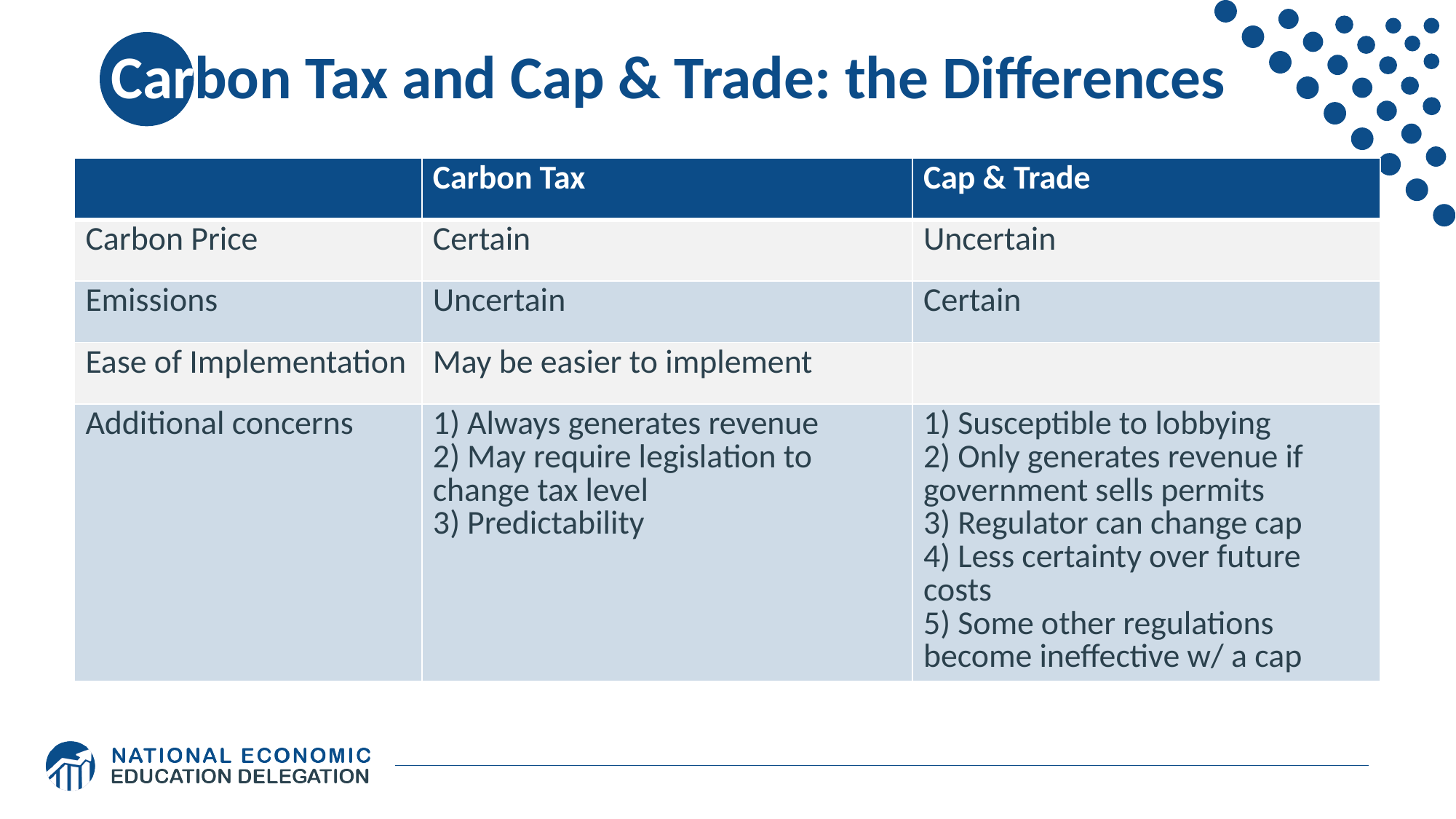

# Carbon Tax and Cap & Trade: the Differences
|  | Carbon Tax | Cap & Trade |
| --- | --- | --- |
| Carbon Price | Certain | Uncertain |
| Emissions | Uncertain | Certain |
| Ease of Implementation | May be easier to implement |  |
| Additional concerns | 1) Always generates revenue 2) May require legislation to change tax level 3) Predictability | 1) Susceptible to lobbying 2) Only generates revenue if government sells permits 3) Regulator can change cap 4) Less certainty over future costs 5) Some other regulations become ineffective w/ a cap |